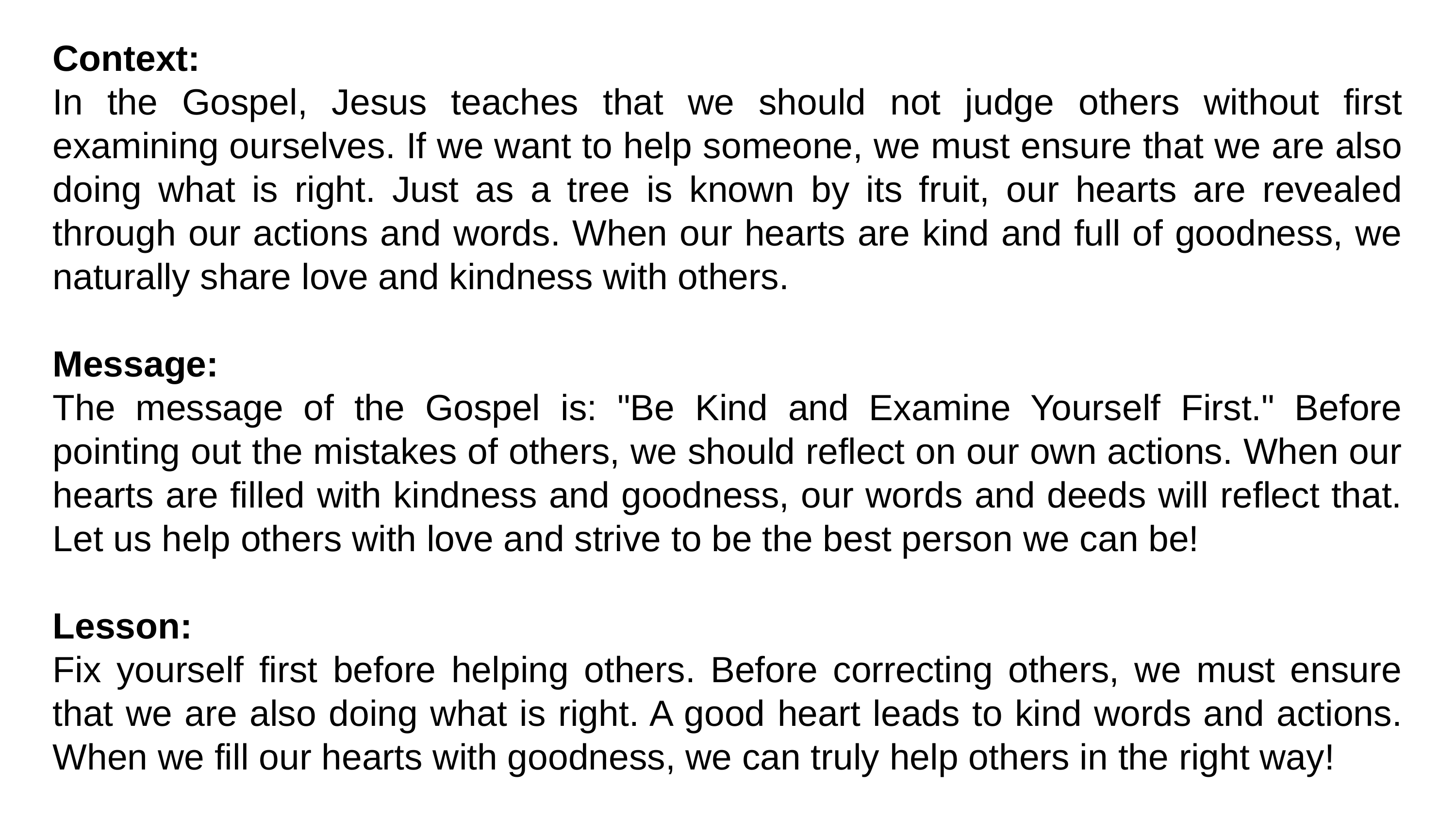

Context:
In the Gospel, Jesus teaches that we should not judge others without first examining ourselves. If we want to help someone, we must ensure that we are also doing what is right. Just as a tree is known by its fruit, our hearts are revealed through our actions and words. When our hearts are kind and full of goodness, we naturally share love and kindness with others.

Message:
The message of the Gospel is: "Be Kind and Examine Yourself First." Before pointing out the mistakes of others, we should reflect on our own actions. When our hearts are filled with kindness and goodness, our words and deeds will reflect that. Let us help others with love and strive to be the best person we can be!

Lesson:
Fix yourself first before helping others. Before correcting others, we must ensure that we are also doing what is right. A good heart leads to kind words and actions. When we fill our hearts with goodness, we can truly help others in the right way!